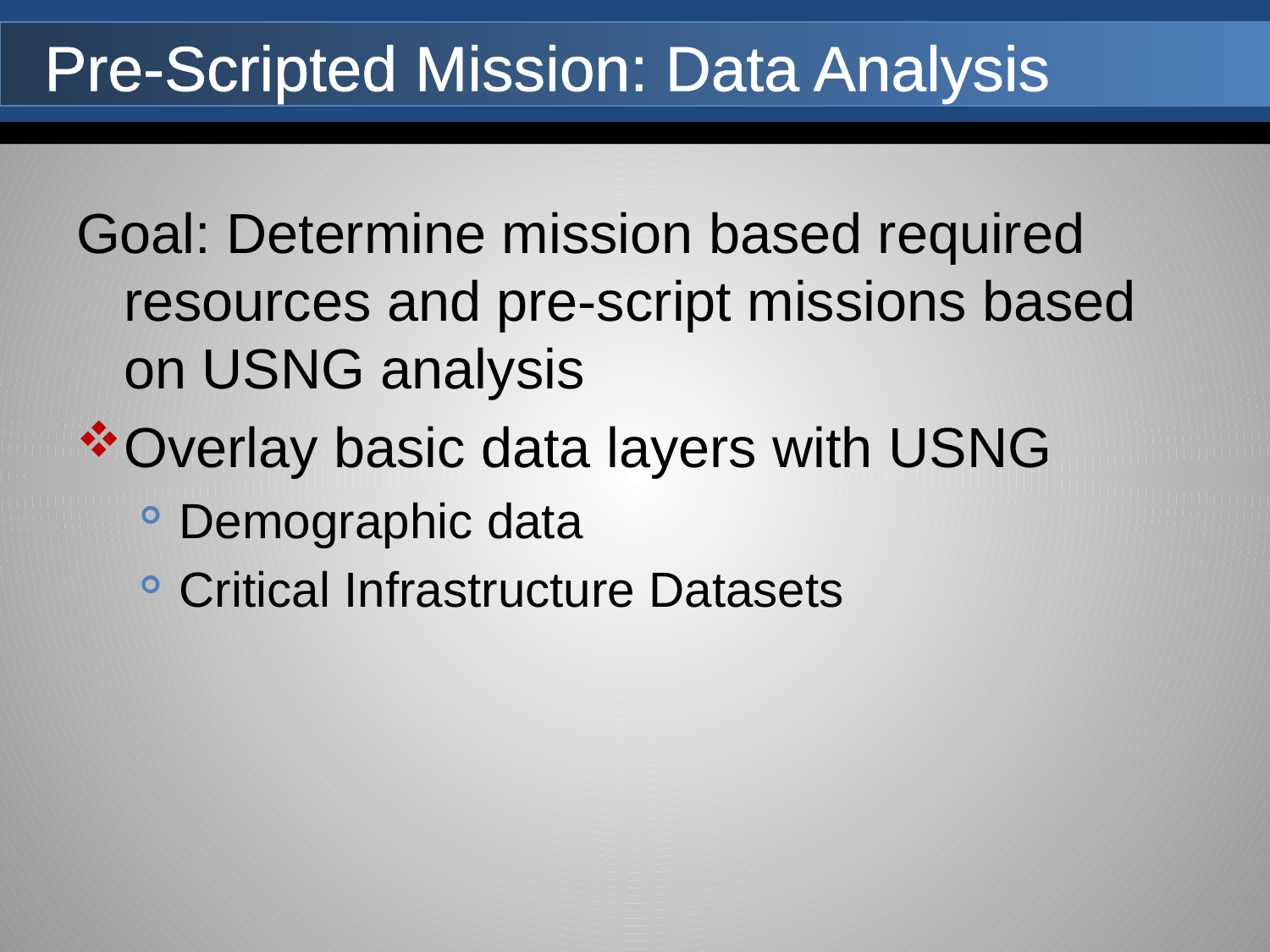

# Pre-Scripted Mission: Data Analysis
Goal: Determine mission based required resources and pre-script missions based on USNG analysis
Overlay basic data layers with USNG
Demographic data
Critical Infrastructure Datasets